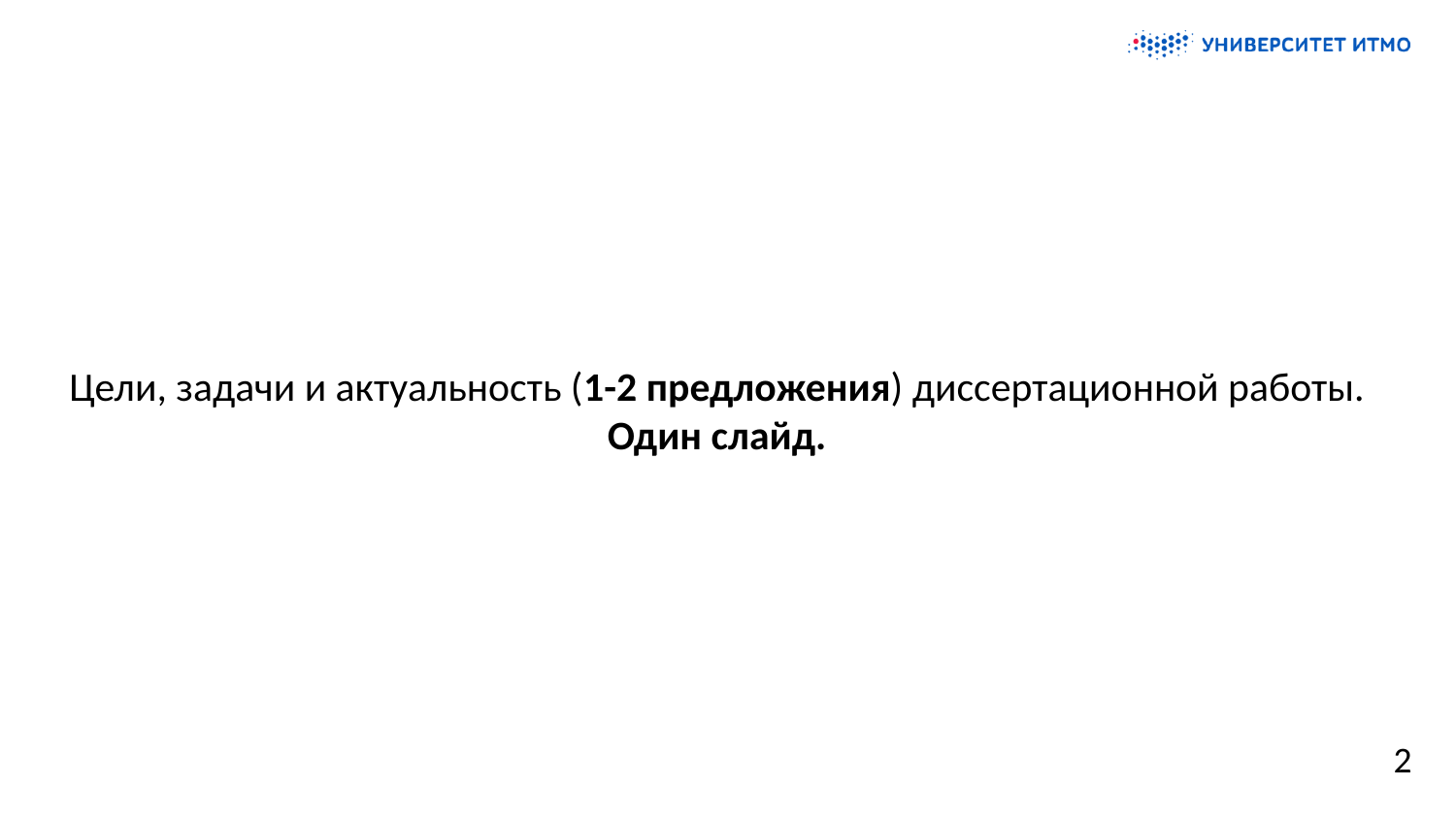

Цели, задачи и актуальность (1-2 предложения) диссертационной работы. Один слайд.
2